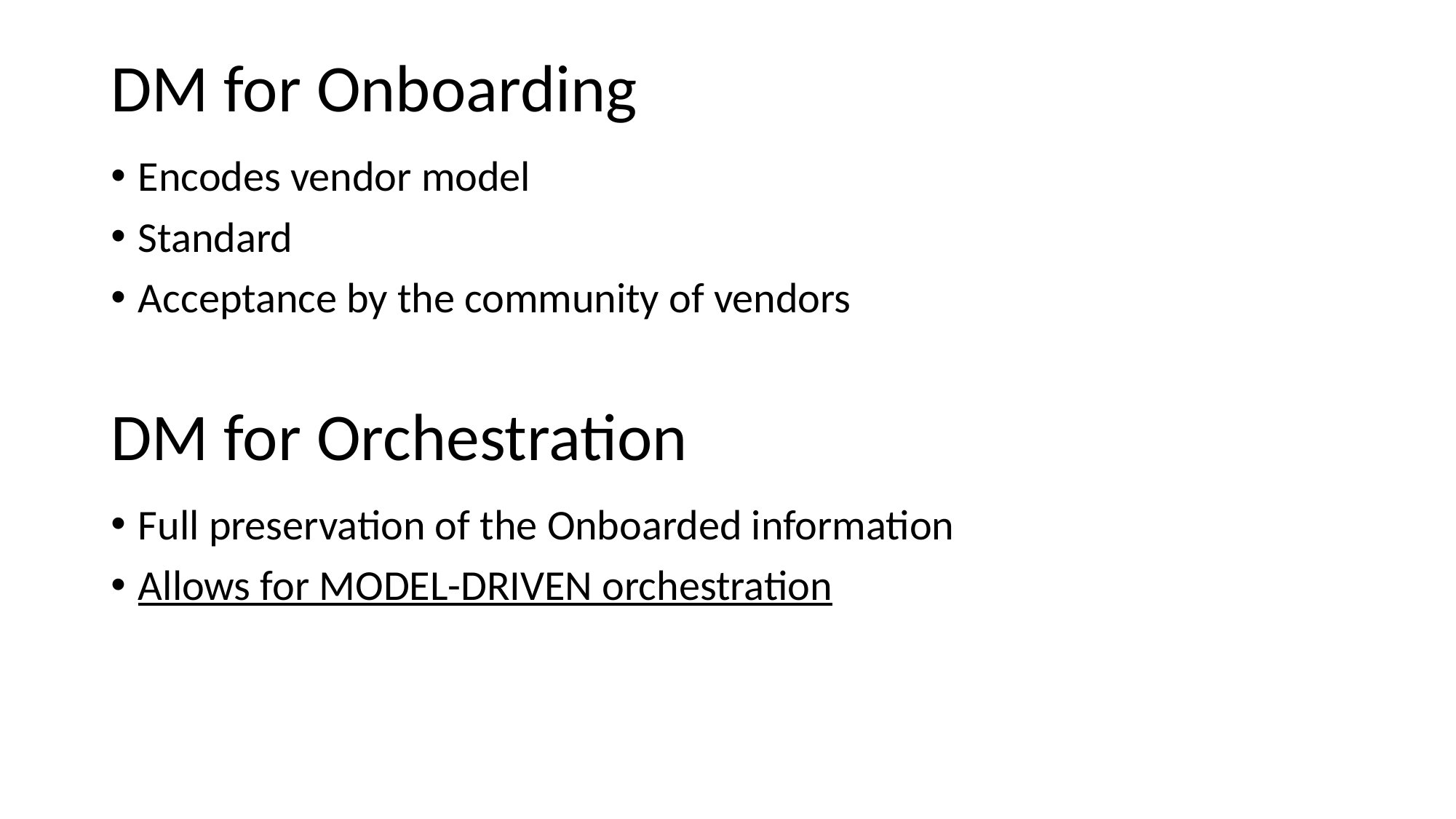

# DM for Onboarding
Encodes vendor model
Standard
Acceptance by the community of vendors
DM for Orchestration
Full preservation of the Onboarded information
Allows for MODEL-DRIVEN orchestration